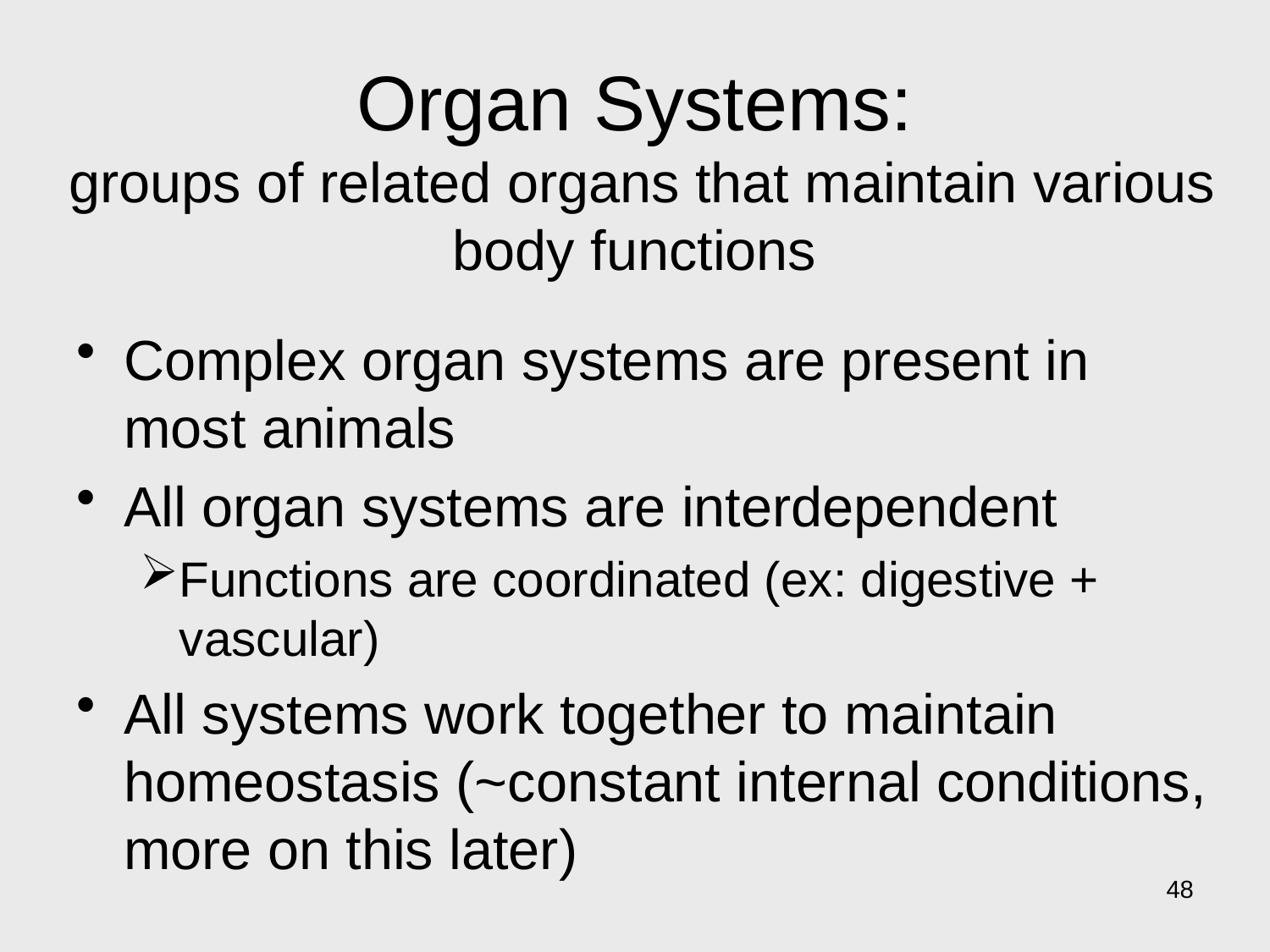

# Organ Systems: groups of related organs that maintain various body functions
Complex organ systems are present in most animals
All organ systems are interdependent
Functions are coordinated (ex: digestive + vascular)
All systems work together to maintain homeostasis (~constant internal conditions, more on this later)
48